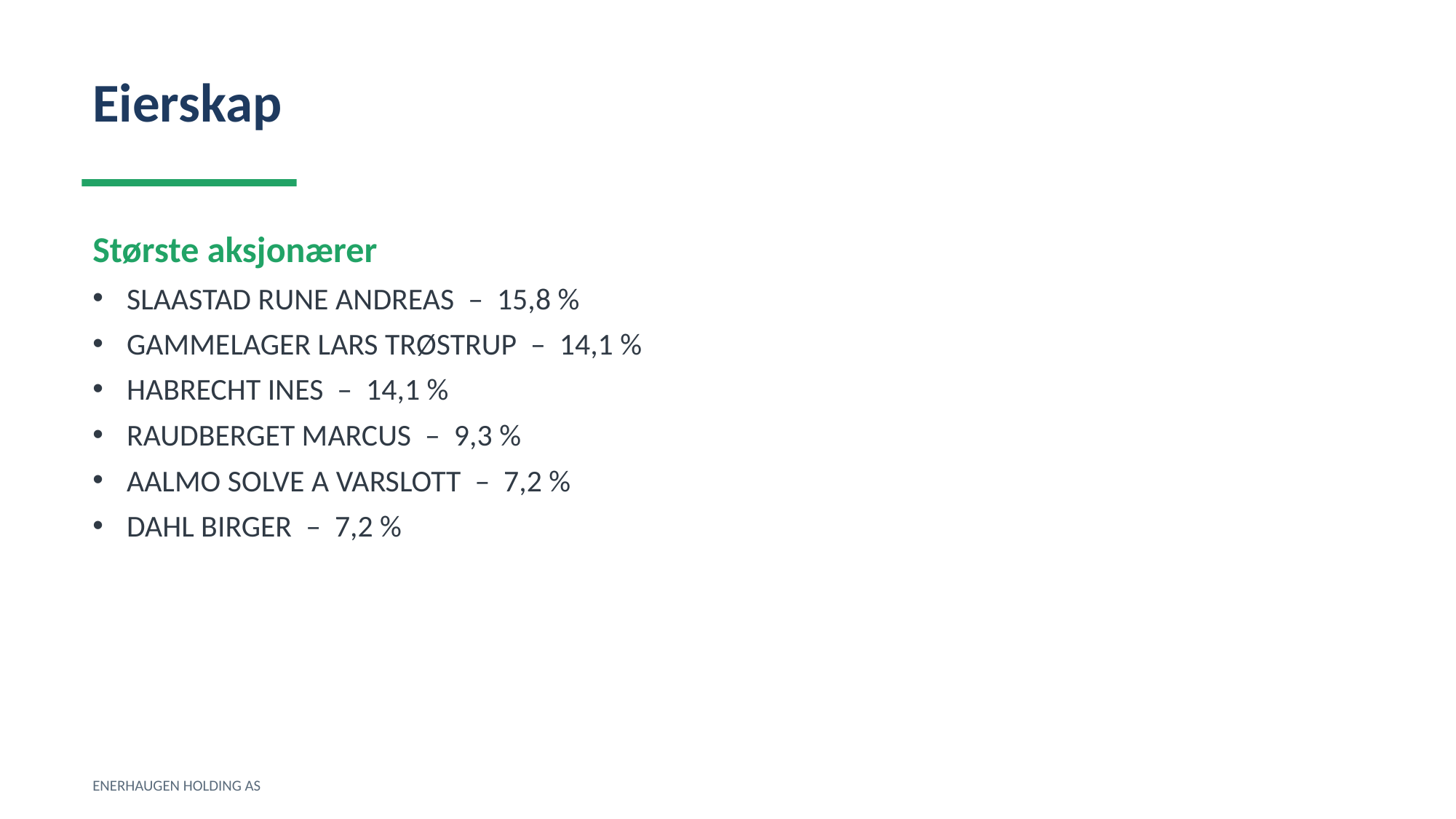

Eierskap

Største aksjonærer
SLAASTAD RUNE ANDREAS  –  15,8 %
GAMMELAGER LARS TRØSTRUP  –  14,1 %
HABRECHT INES  –  14,1 %
RAUDBERGET MARCUS  –  9,3 %
AALMO SOLVE A VARSLOTT  –  7,2 %
DAHL BIRGER  –  7,2 %
ENERHAUGEN HOLDING AS